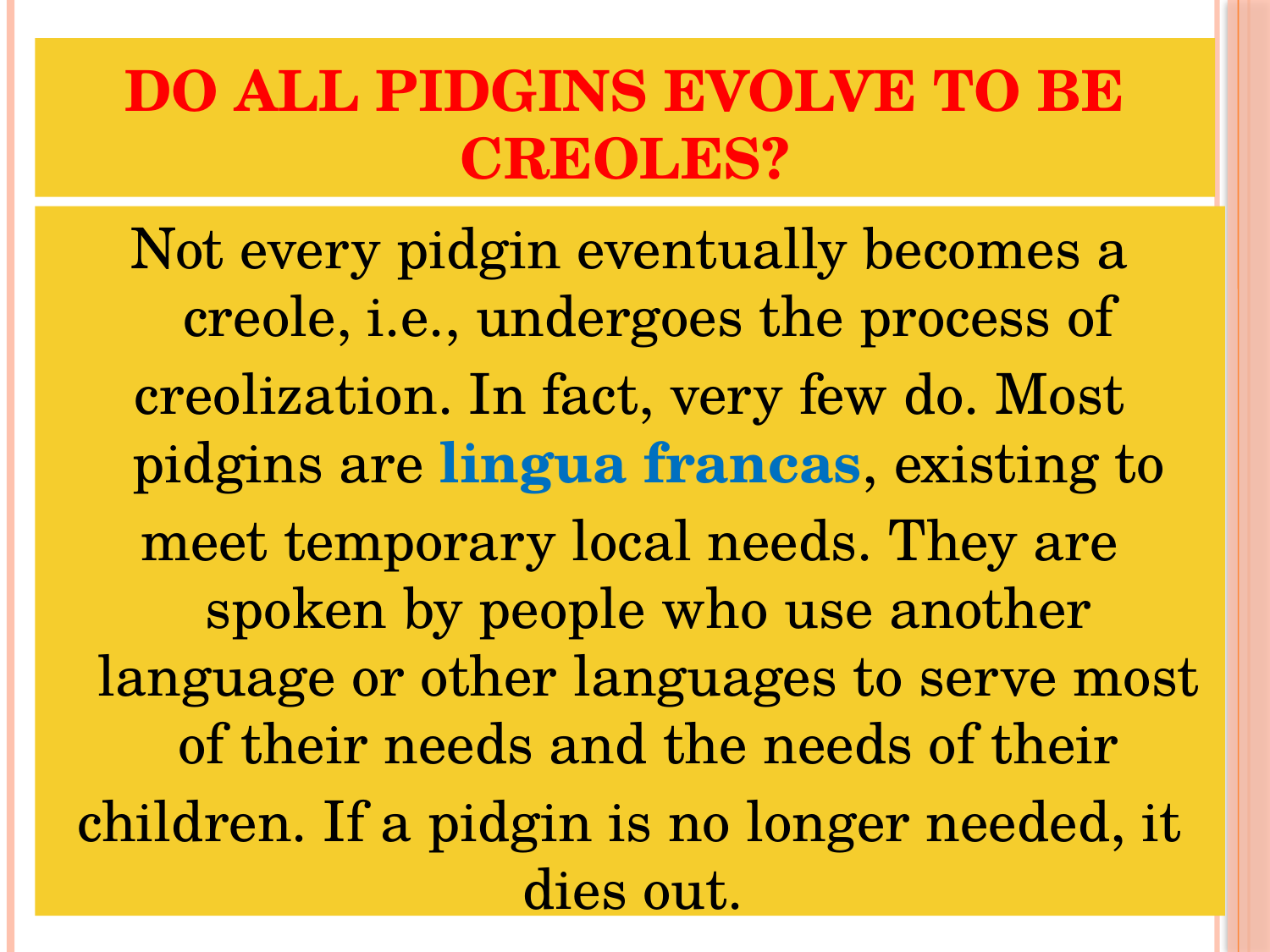

# Do all pidgins evolve to be creoles?
Not every pidgin eventually becomes a creole, i.e., undergoes the process of
creolization. In fact, very few do. Most pidgins are lingua francas, existing to
meet temporary local needs. They are spoken by people who use another language or other languages to serve most of their needs and the needs of their
children. If a pidgin is no longer needed, it dies out.